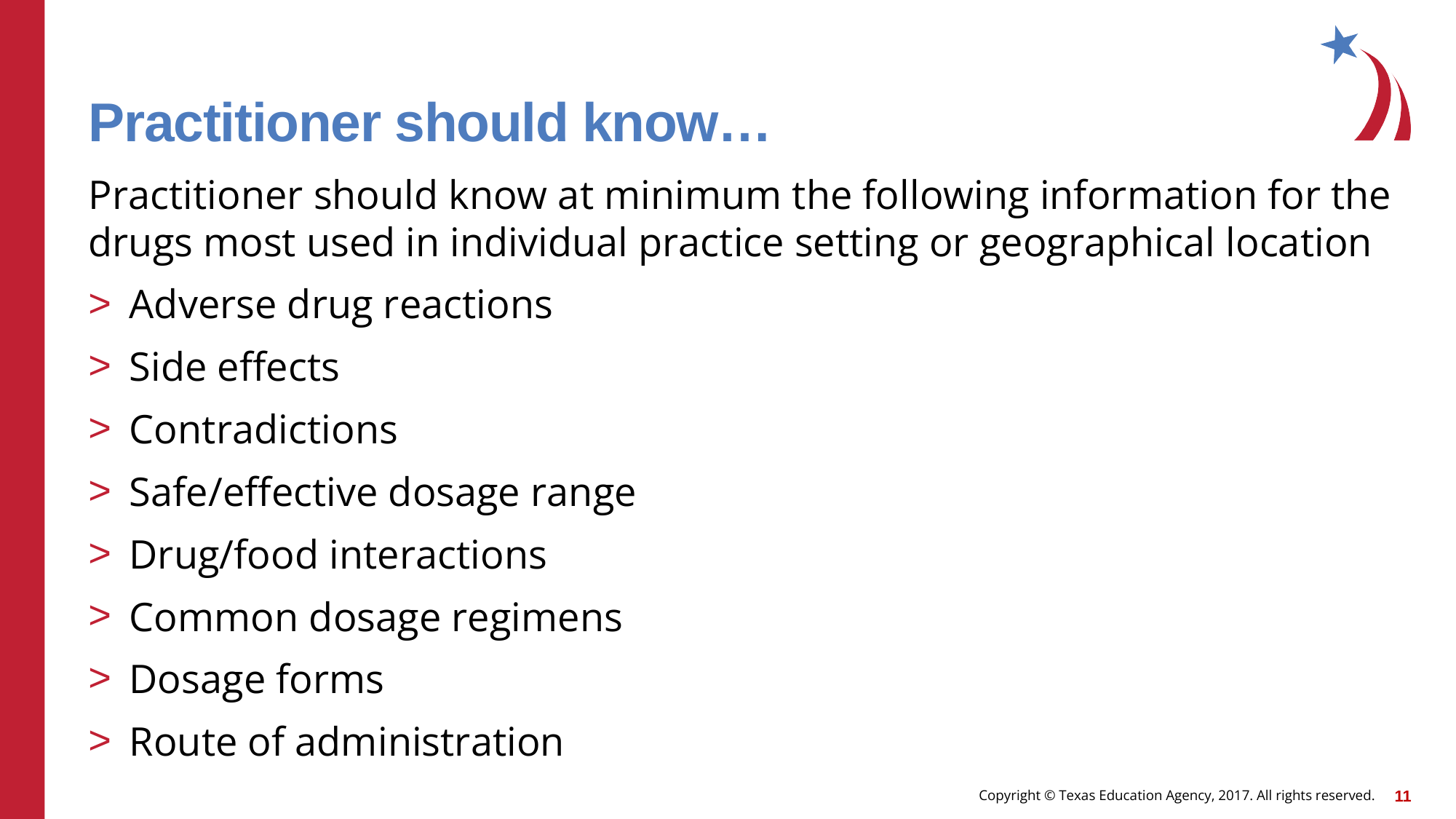

# Practitioner should know…
Practitioner should know at minimum the following information for the drugs most used in individual practice setting or geographical location
Adverse drug reactions
Side effects
Contradictions
Safe/effective dosage range
Drug/food interactions
Common dosage regimens
Dosage forms
Route of administration